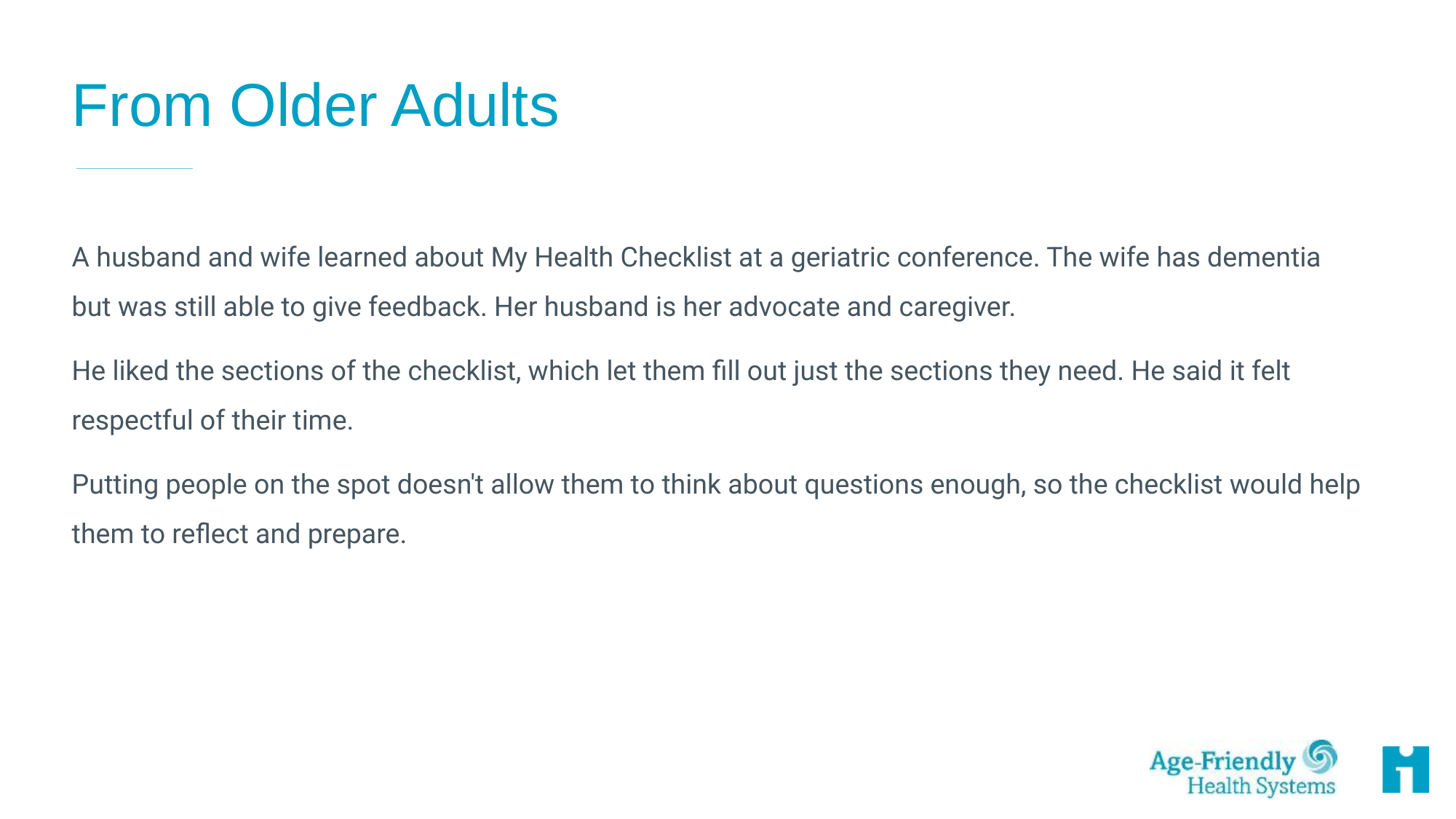

# From Older Adults
A husband and wife learned about My Health Checklist at a geriatric conference. The wife has dementia but was still able to give feedback. Her husband is her advocate and caregiver.
He liked the sections of the checklist, which let them fill out just the sections they need. He said it felt respectful of their time.
Putting people on the spot doesn't allow them to think about questions enough, so the checklist would help them to reflect and prepare.